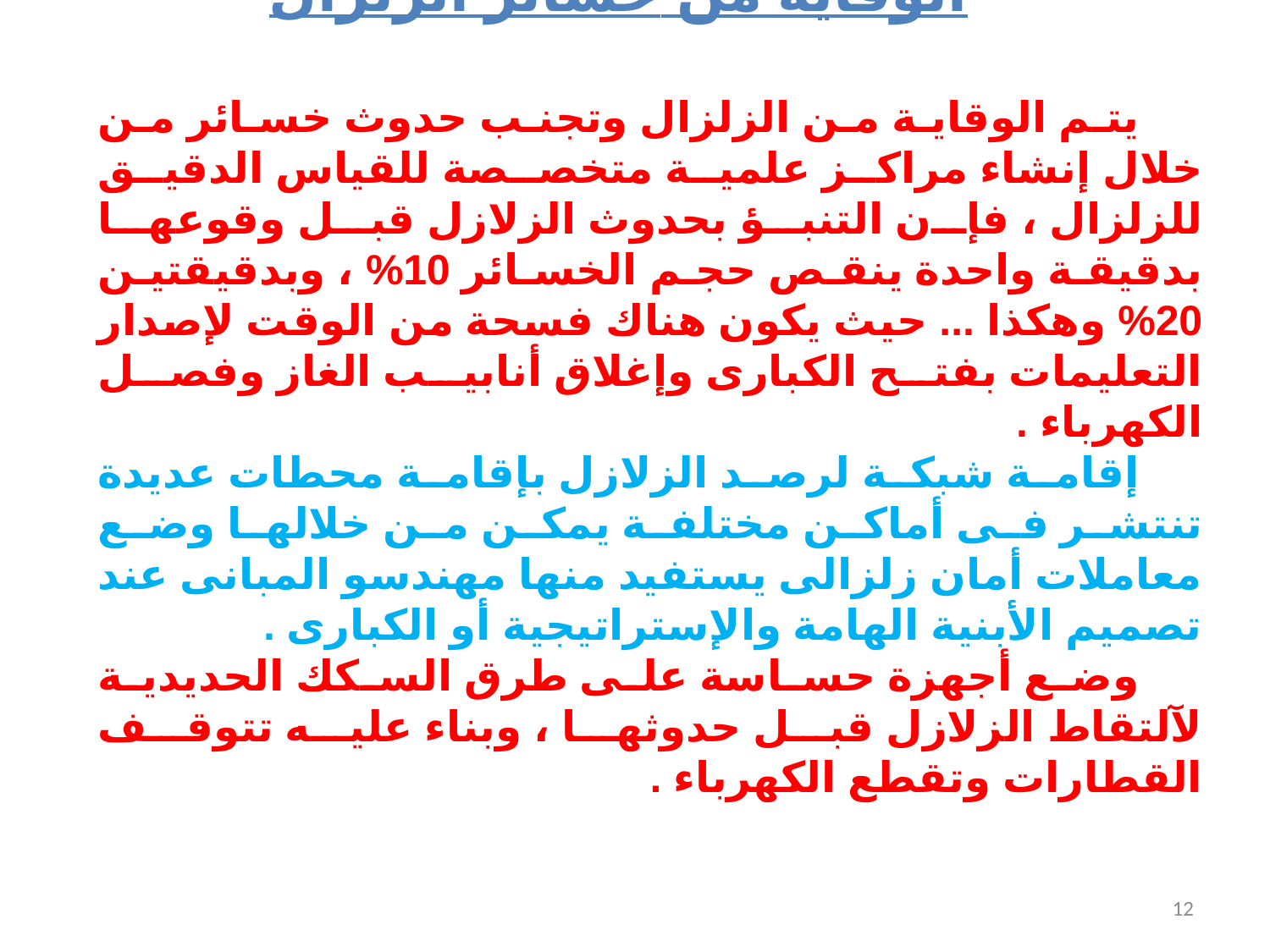

الوقاية من خسائر الزلزال

يتم الوقاية من الزلزال وتجنب حدوث خسائر من خلال إنشاء مراكز علمية متخصصة للقياس الدقيق للزلزال ، فإن التنبؤ بحدوث الزلازل قبل وقوعها بدقيقة واحدة ينقص حجم الخسائر 10% ، وبدقيقتين 20% وهكذا ... حيث يكون هناك فسحة من الوقت لإصدار التعليمات بفتح الكبارى وإغلاق أنابيب الغاز وفصل الكهرباء .
إقامة شبكة لرصد الزلازل بإقامة محطات عديدة تنتشر فى أماكن مختلفة يمكن من خلالها وضع معاملات أمان زلزالى يستفيد منها مهندسو المبانى عند تصميم الأبنية الهامة والإستراتيجية أو الكبارى .
وضع أجهزة حساسة على طرق السكك الحديدية لآلتقاط الزلازل قبل حدوثها ، وبناء عليه تتوقف القطارات وتقطع الكهرباء .

12